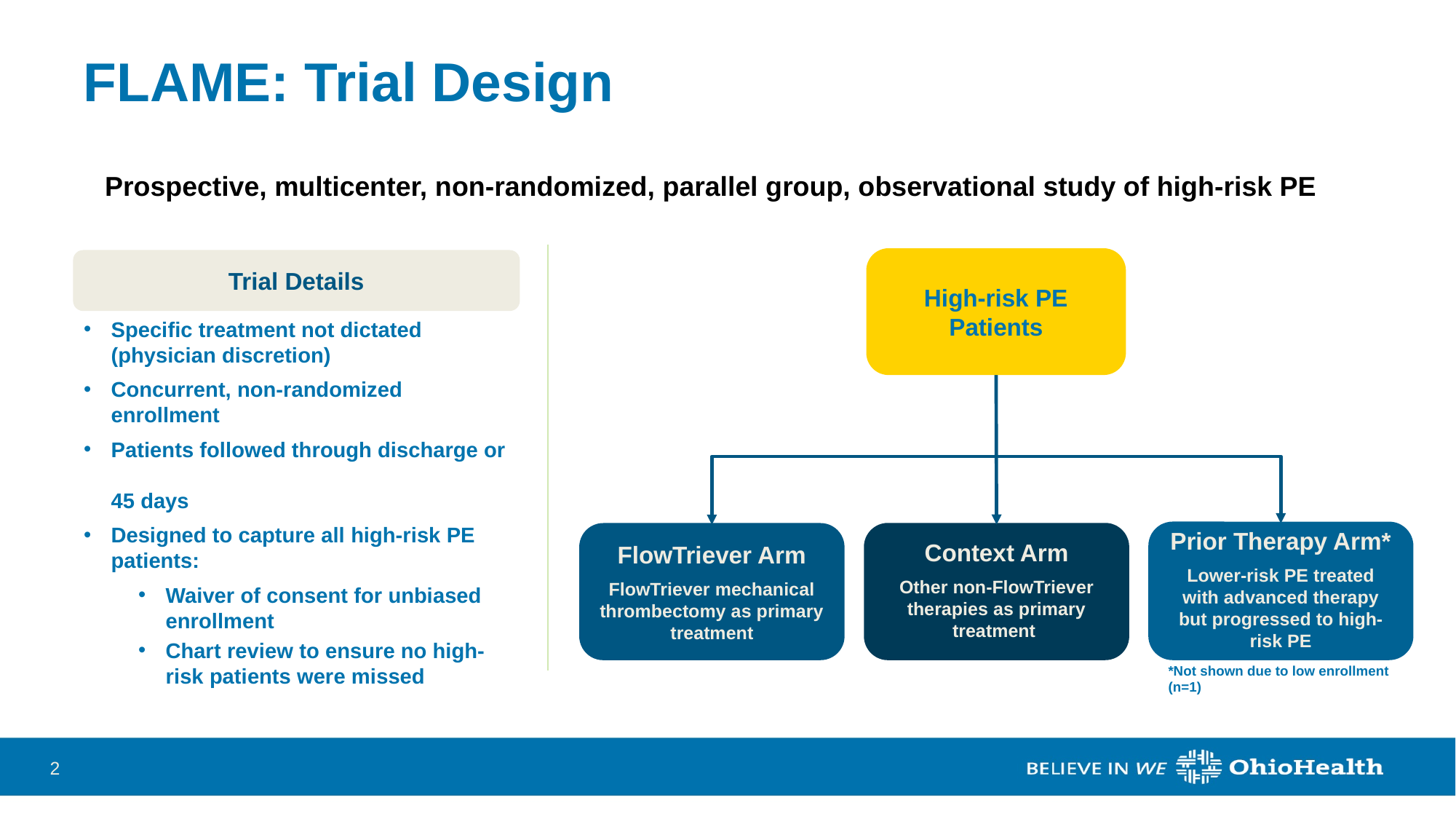

# FLAME: Trial Design
Prospective, multicenter, non-randomized, parallel group, observational study of high-risk PE
High-risk PE
Patients
Trial Details
Specific treatment not dictated
(physician discretion)
Concurrent, non-randomized enrollment
Patients followed through discharge or
45 days
Designed to capture all high-risk PE patients:
Waiver of consent for unbiased enrollment
Chart review to ensure no high-risk patients were missed
Prior Therapy Arm*
Lower-risk PE treated with advanced therapy but progressed to high-risk PE
Context Arm
Other non-FlowTriever therapies as primary treatment
FlowTriever Arm
FlowTriever mechanical thrombectomy as primary treatment
*Not shown due to low enrollment (n=1)